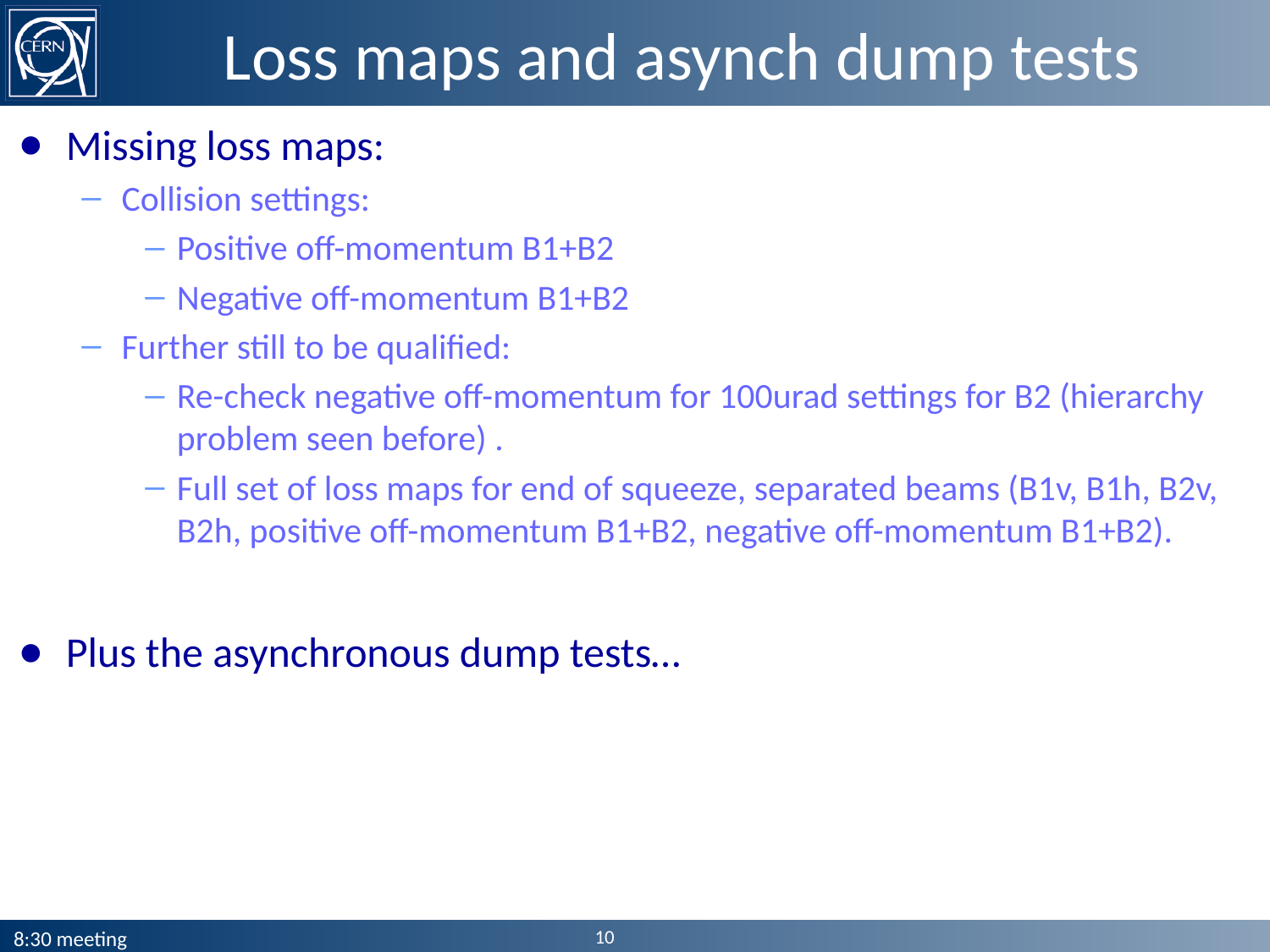

# Loss maps and asynch dump tests
Missing loss maps:
Collision settings:
Positive off-momentum B1+B2
Negative off-momentum B1+B2
Further still to be qualified:
Re-check negative off-momentum for 100urad settings for B2 (hierarchy problem seen before) .
Full set of loss maps for end of squeeze, separated beams (B1v, B1h, B2v, B2h, positive off-momentum B1+B2, negative off-momentum B1+B2).

Plus the asynchronous dump tests…
10
8:30 meeting